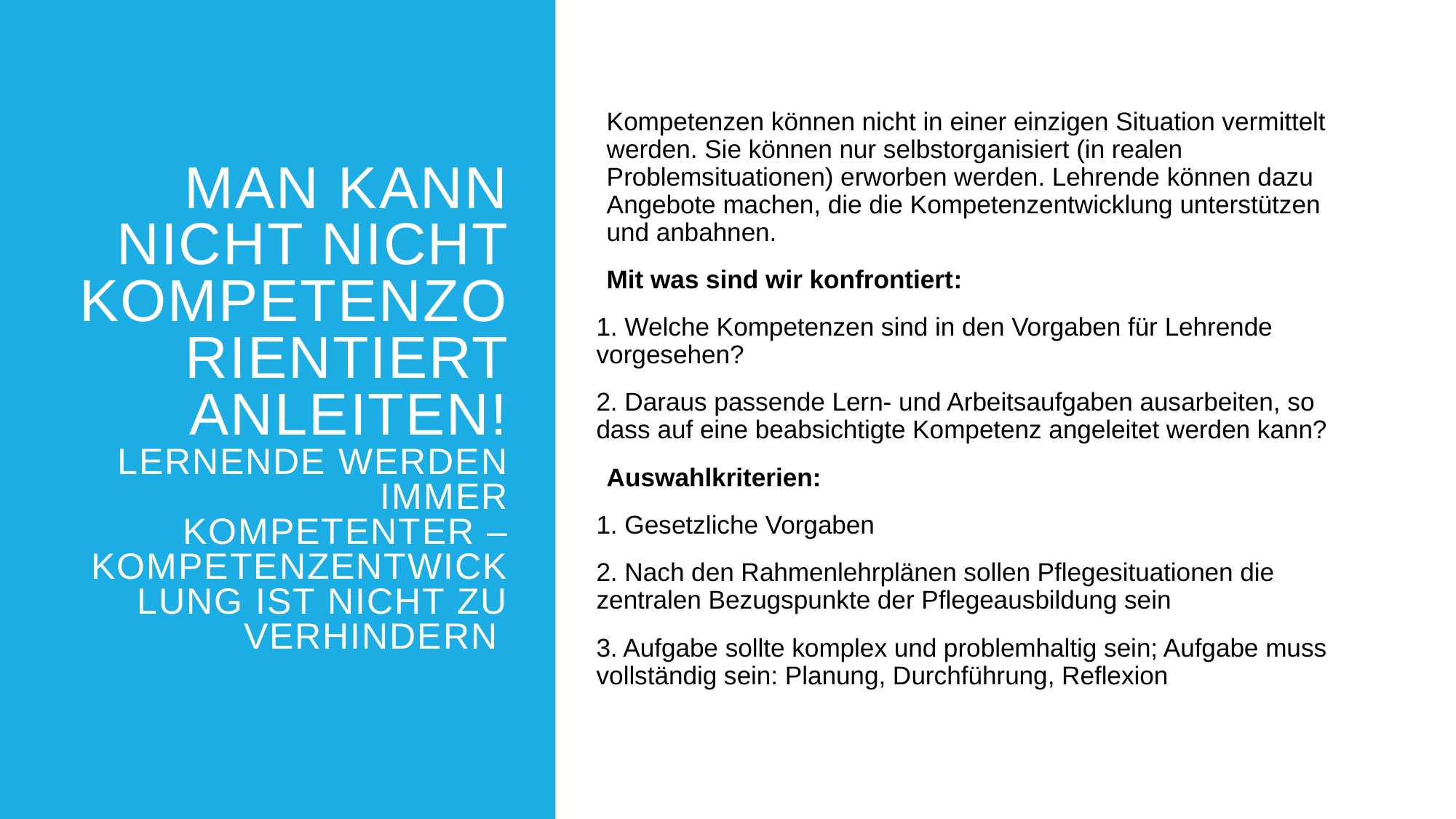

Kompetenzen können nicht in einer einzigen Situation vermittelt werden. Sie können nur selbstorganisiert (in realen Problemsituationen) erworben werden. Lehrende können dazu Angebote machen, die die Kompetenzentwicklung unterstützen und anbahnen.
Mit was sind wir konfrontiert:
1. Welche Kompetenzen sind in den Vorgaben für Lehrende vorgesehen?
2. Daraus passende Lern- und Arbeitsaufgaben ausarbeiten, so dass auf eine beabsichtigte Kompetenz angeleitet werden kann?
Auswahlkriterien:
1. Gesetzliche Vorgaben
2. Nach den Rahmenlehrplänen sollen Pflegesituationen die zentralen Bezugspunkte der Pflegeausbildung sein
3. Aufgabe sollte komplex und problemhaltig sein; Aufgabe muss vollständig sein: Planung, Durchführung, Reflexion

# Man kann nicht nicht kompetenzorientiert anleiten! Lernende werden immer kompetenter – Kompetenzentwicklung ist nicht zu verhindern